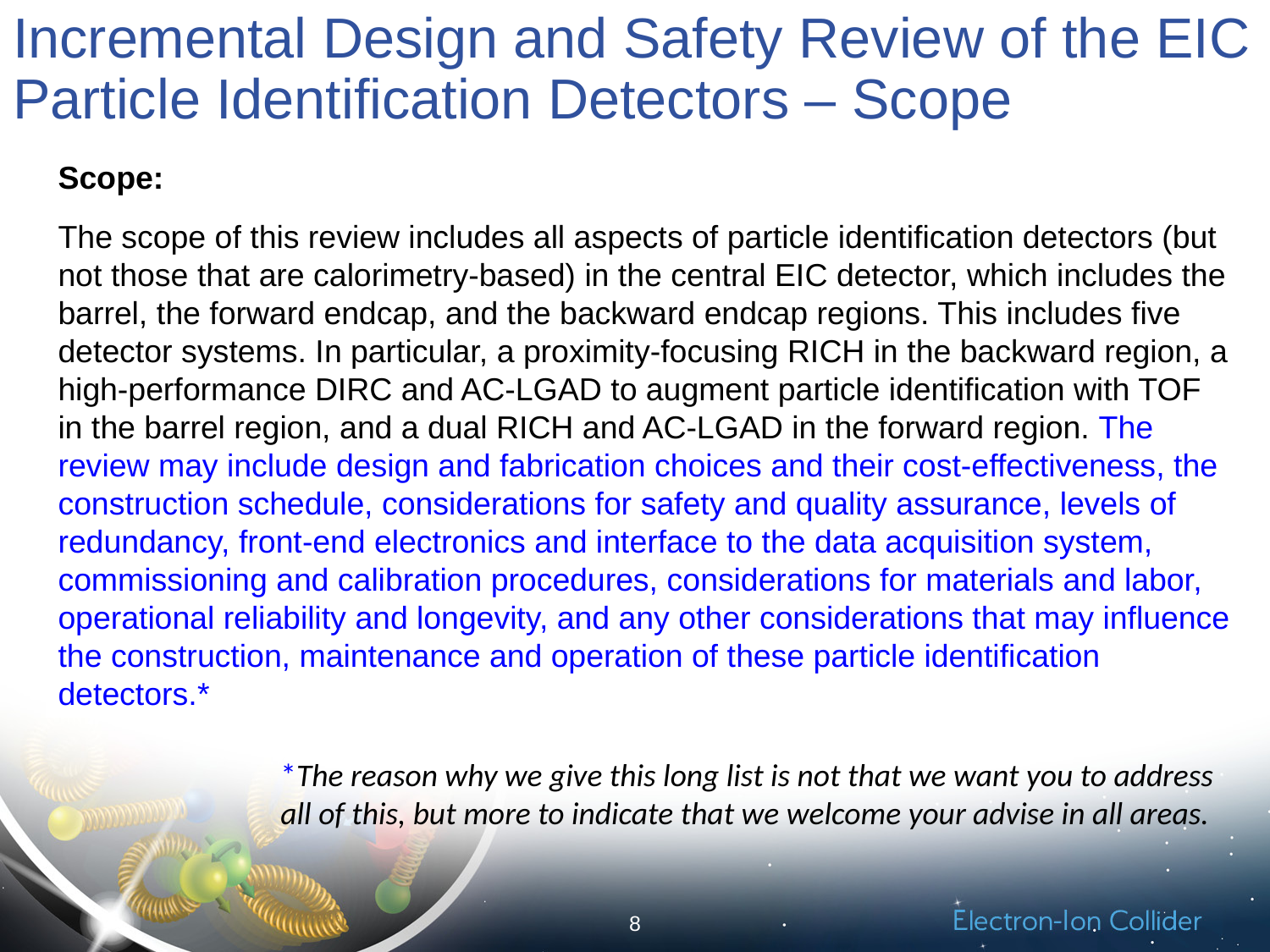

# Incremental Design and Safety Review of the EIC Particle Identification Detectors – Scope
Scope:
The scope of this review includes all aspects of particle identification detectors (but not those that are calorimetry-based) in the central EIC detector, which includes the barrel, the forward endcap, and the backward endcap regions. This includes five detector systems. In particular, a proximity-focusing RICH in the backward region, a high-performance DIRC and AC-LGAD to augment particle identification with TOF in the barrel region, and a dual RICH and AC-LGAD in the forward region. The review may include design and fabrication choices and their cost-effectiveness, the construction schedule, considerations for safety and quality assurance, levels of redundancy, front-end electronics and interface to the data acquisition system, commissioning and calibration procedures, considerations for materials and labor, operational reliability and longevity, and any other considerations that may influence the construction, maintenance and operation of these particle identification detectors.*
*The reason why we give this long list is not that we want you to address all of this, but more to indicate that we welcome your advise in all areas.
8